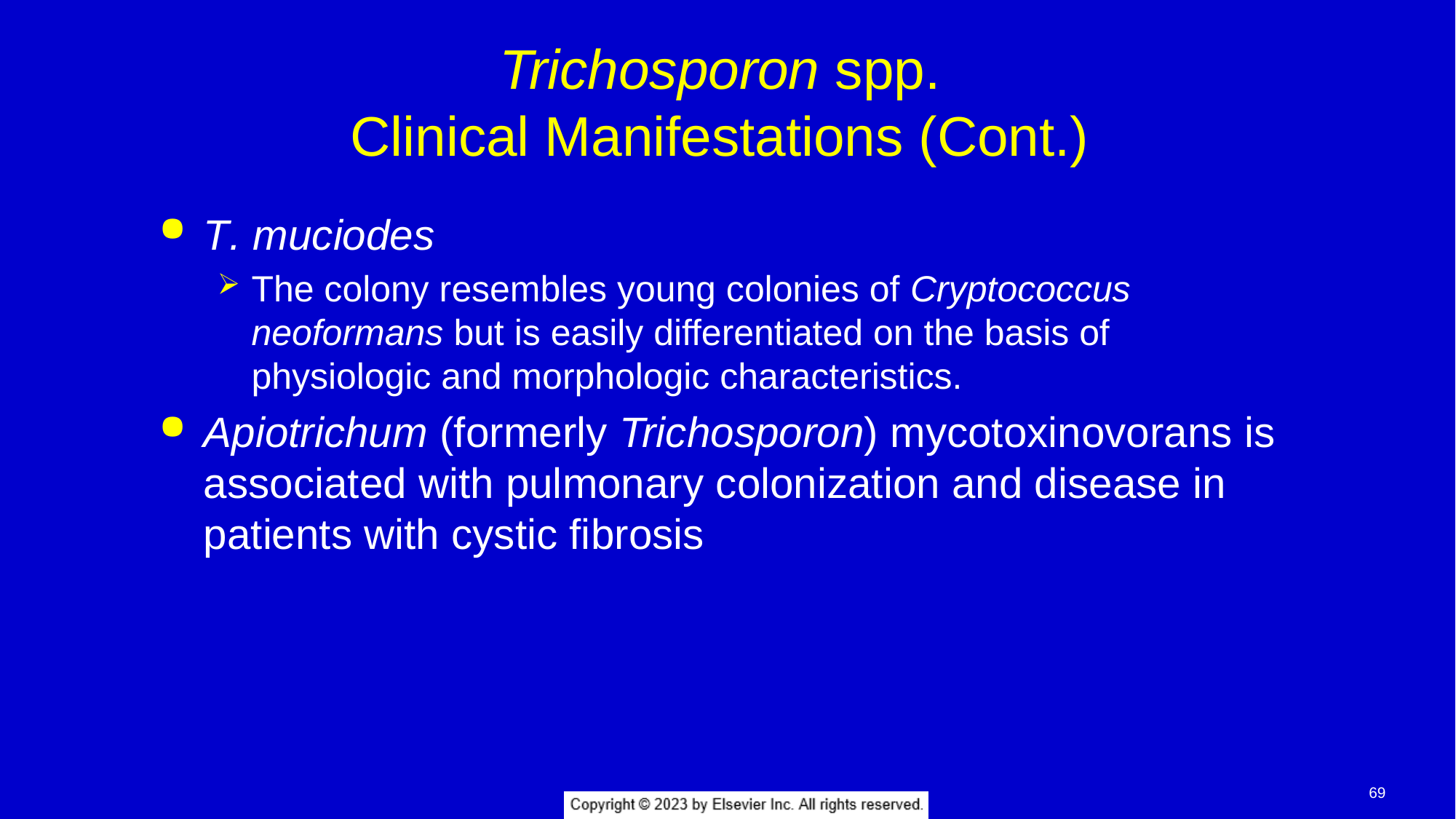

# Trichosporon spp. Clinical Manifestations (Cont.)
T. muciodes
The colony resembles young colonies of Cryptococcus neoformans but is easily differentiated on the basis of physiologic and morphologic characteristics.
Apiotrichum (formerly Trichosporon) mycotoxinovorans is associated with pulmonary colonization and disease in patients with cystic fibrosis